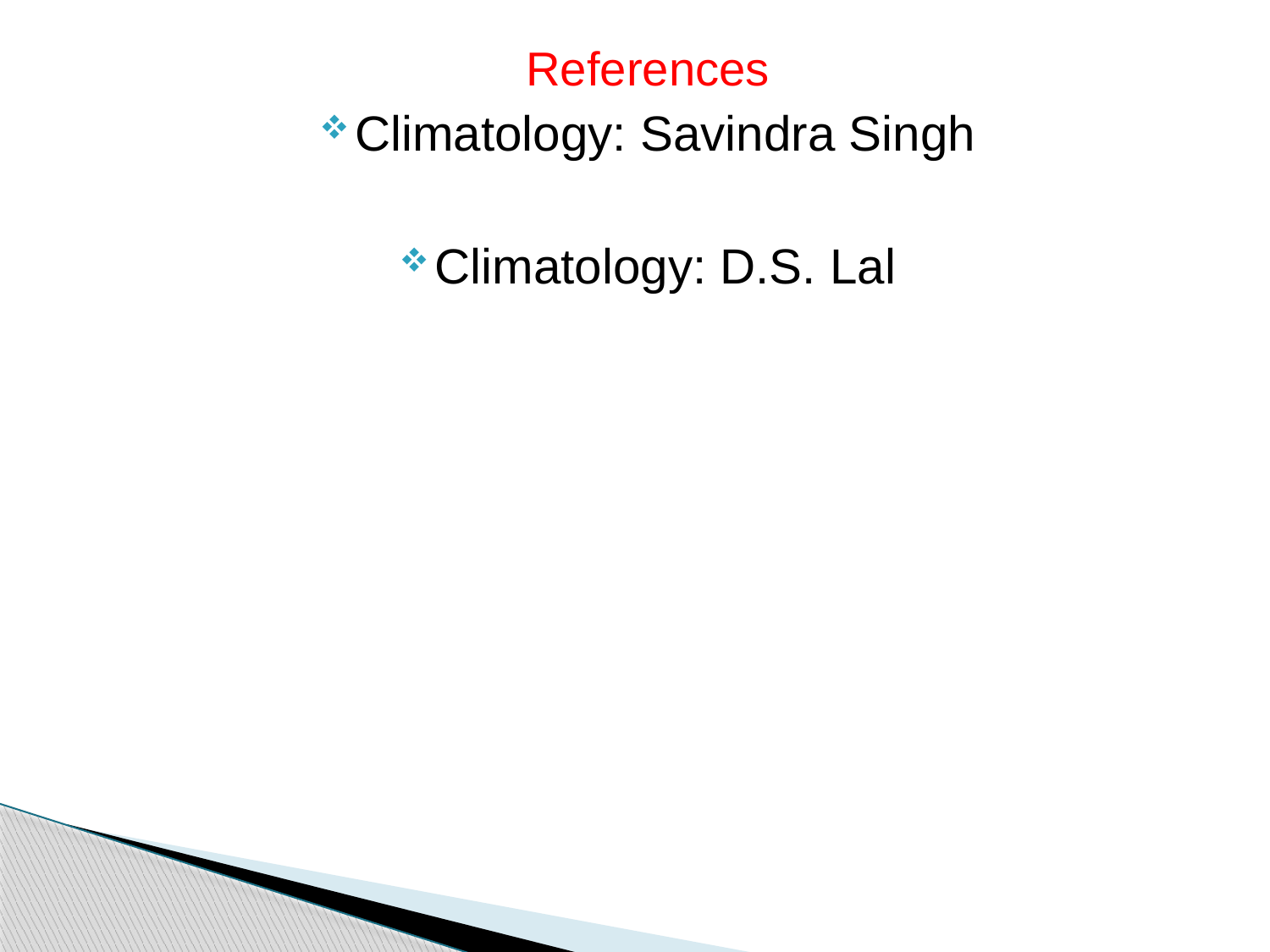

References
Climatology: Savindra Singh

Climatology: D.S. Lal